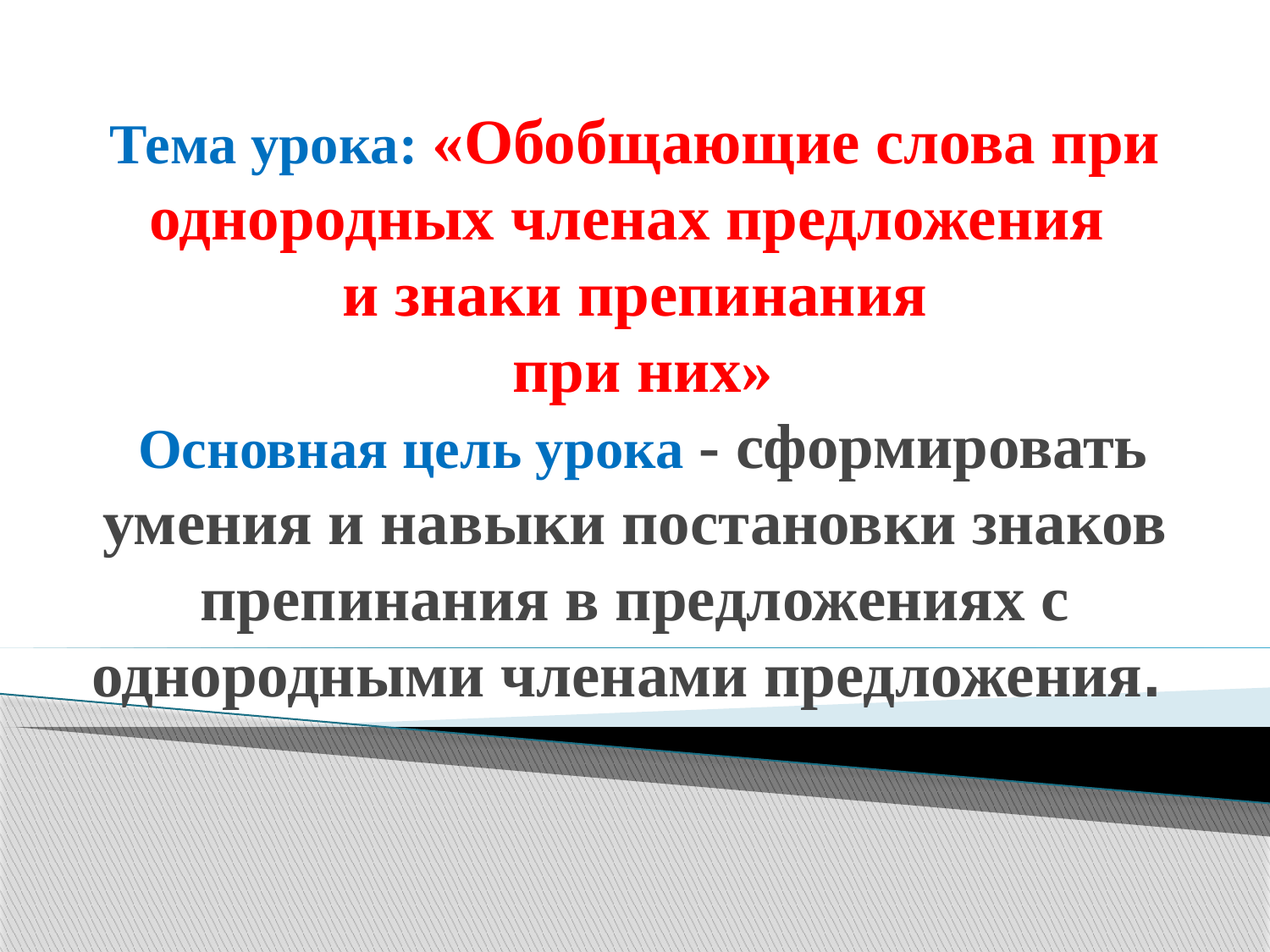

# Тема урока: «Обобщающие слова при однородных членах предложения и знаки препинания при них» Основная цель урока - сформировать умения и навыки постановки знаков препинания в предложениях с однородными членами предложения.